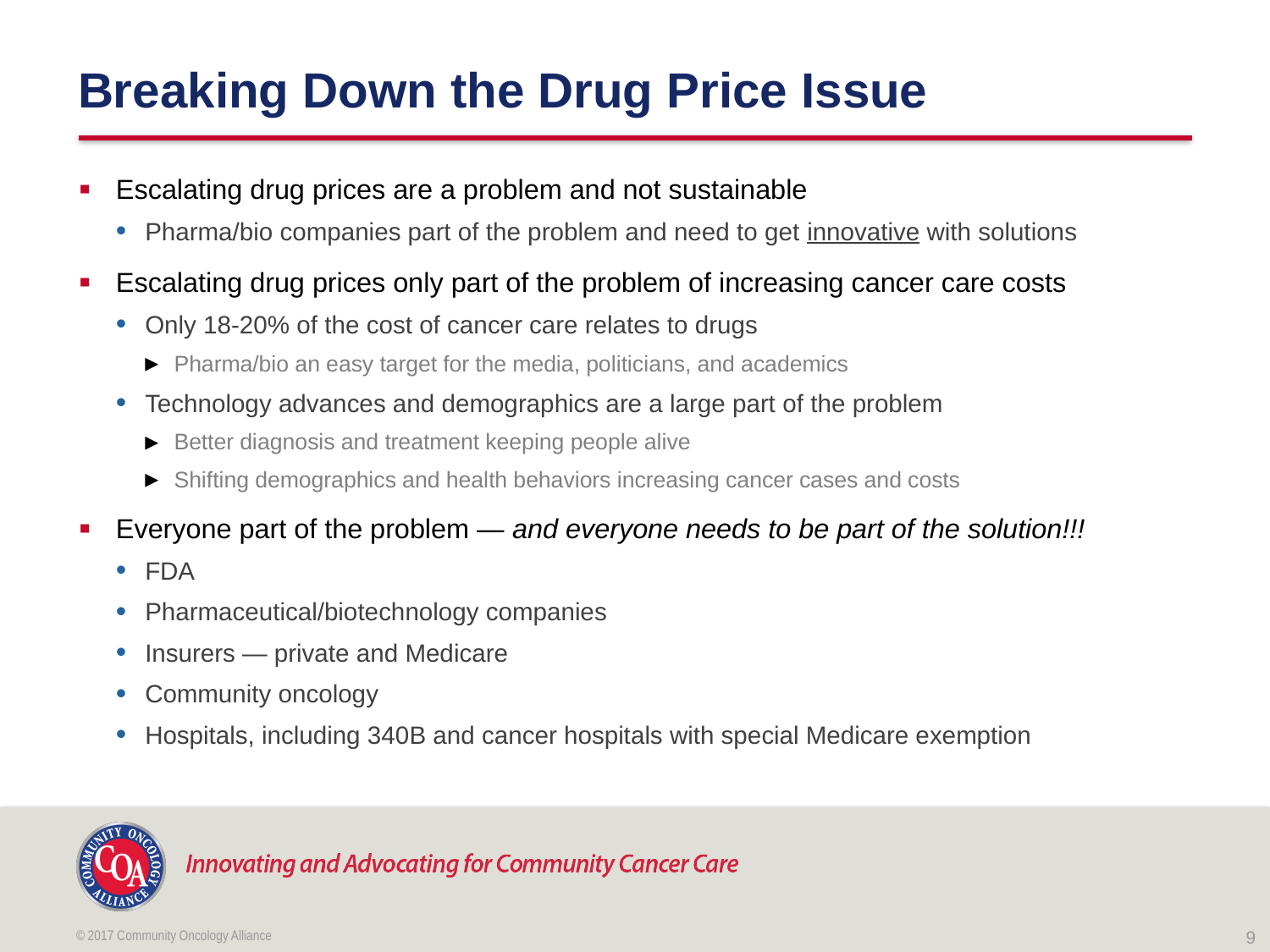

# Breaking Down the Drug Price Issue
Escalating drug prices are a problem and not sustainable
Pharma/bio companies part of the problem and need to get innovative with solutions
Escalating drug prices only part of the problem of increasing cancer care costs
Only 18-20% of the cost of cancer care relates to drugs
Pharma/bio an easy target for the media, politicians, and academics
Technology advances and demographics are a large part of the problem
Better diagnosis and treatment keeping people alive
Shifting demographics and health behaviors increasing cancer cases and costs
Everyone part of the problem — and everyone needs to be part of the solution!!!
FDA
Pharmaceutical/biotechnology companies
Insurers — private and Medicare
Community oncology
Hospitals, including 340B and cancer hospitals with special Medicare exemption
© 2017 Community Oncology Alliance
9